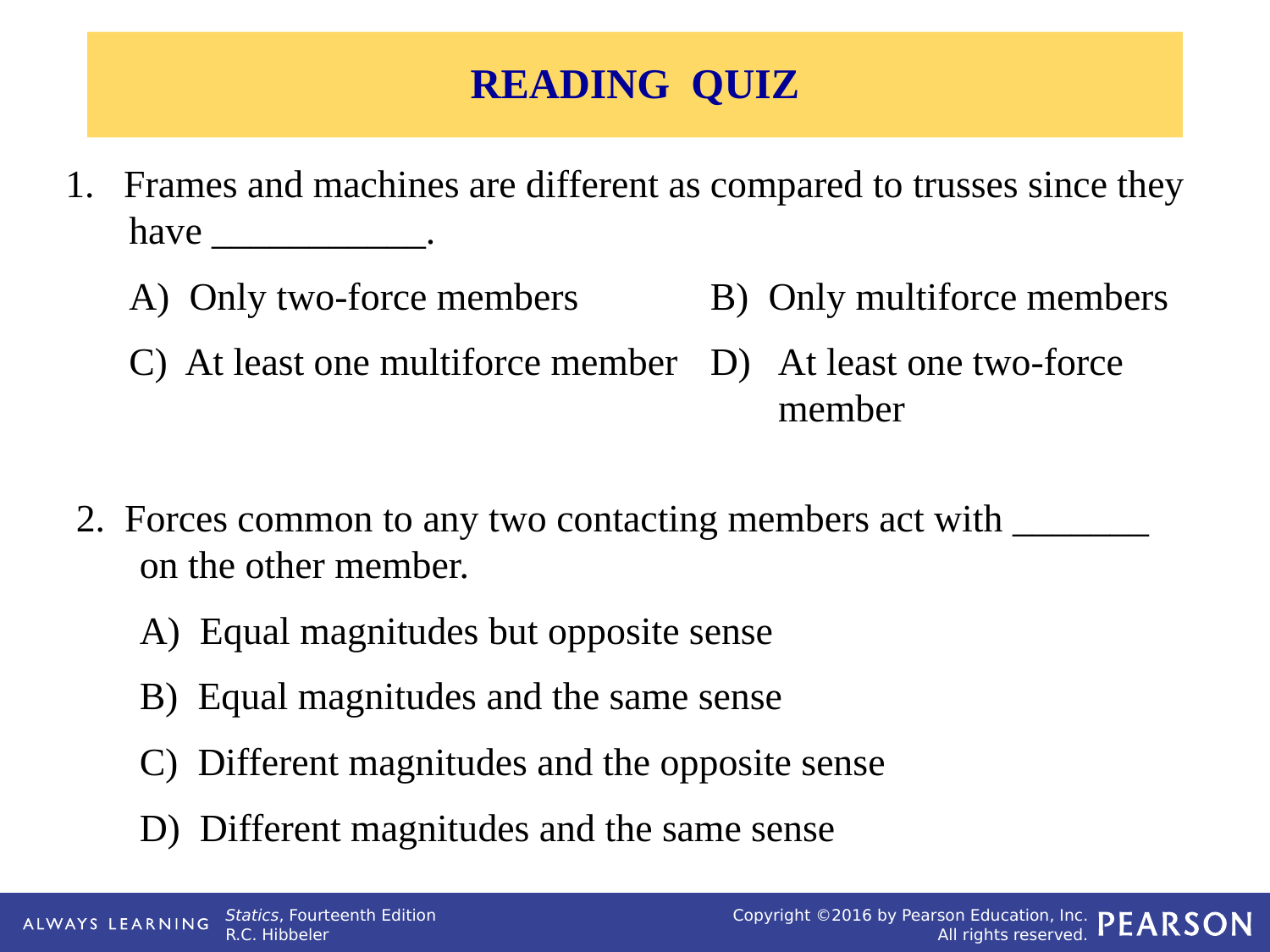

READING  QUIZ
1.   Frames and machines are different as compared to trusses since they have ___________.
A)  Only two-force members 	 B)  Only multiforce members
C)  At least one multiforce member	 D)   At least one two-force
				        member
2.  Forces common to any two contacting members act with _______ on the other member.
A)  Equal magnitudes but opposite sense
B)  Equal magnitudes and the same sense
C)  Different magnitudes and the opposite sense
D)  Different magnitudes and the same sense